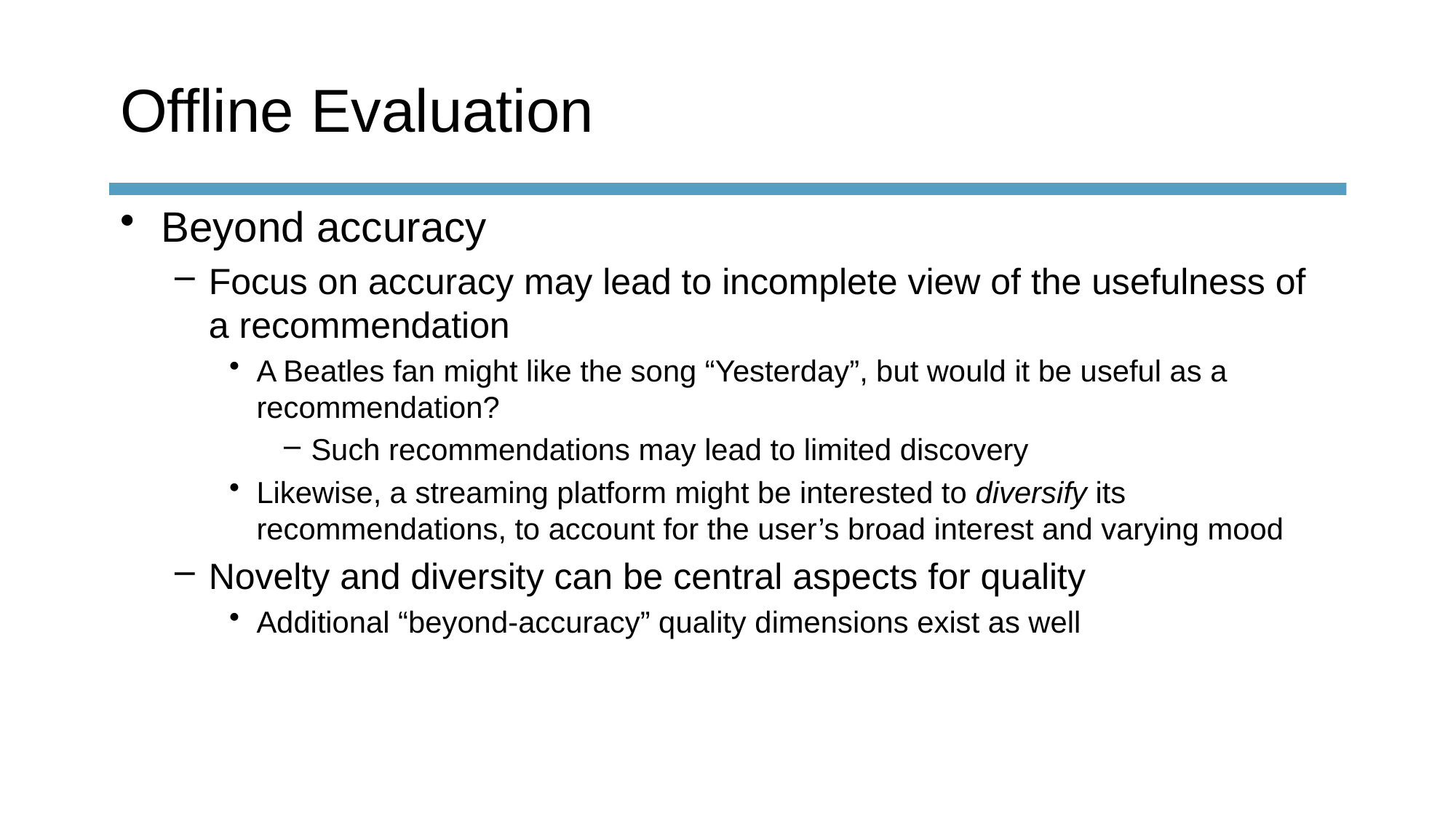

# Offline Evaluation
Beyond accuracy
Focus on accuracy may lead to incomplete view of the usefulness of a recommendation
A Beatles fan might like the song “Yesterday”, but would it be useful as a recommendation?
Such recommendations may lead to limited discovery
Likewise, a streaming platform might be interested to diversify its recommendations, to account for the user’s broad interest and varying mood
Novelty and diversity can be central aspects for quality
Additional “beyond-accuracy” quality dimensions exist as well